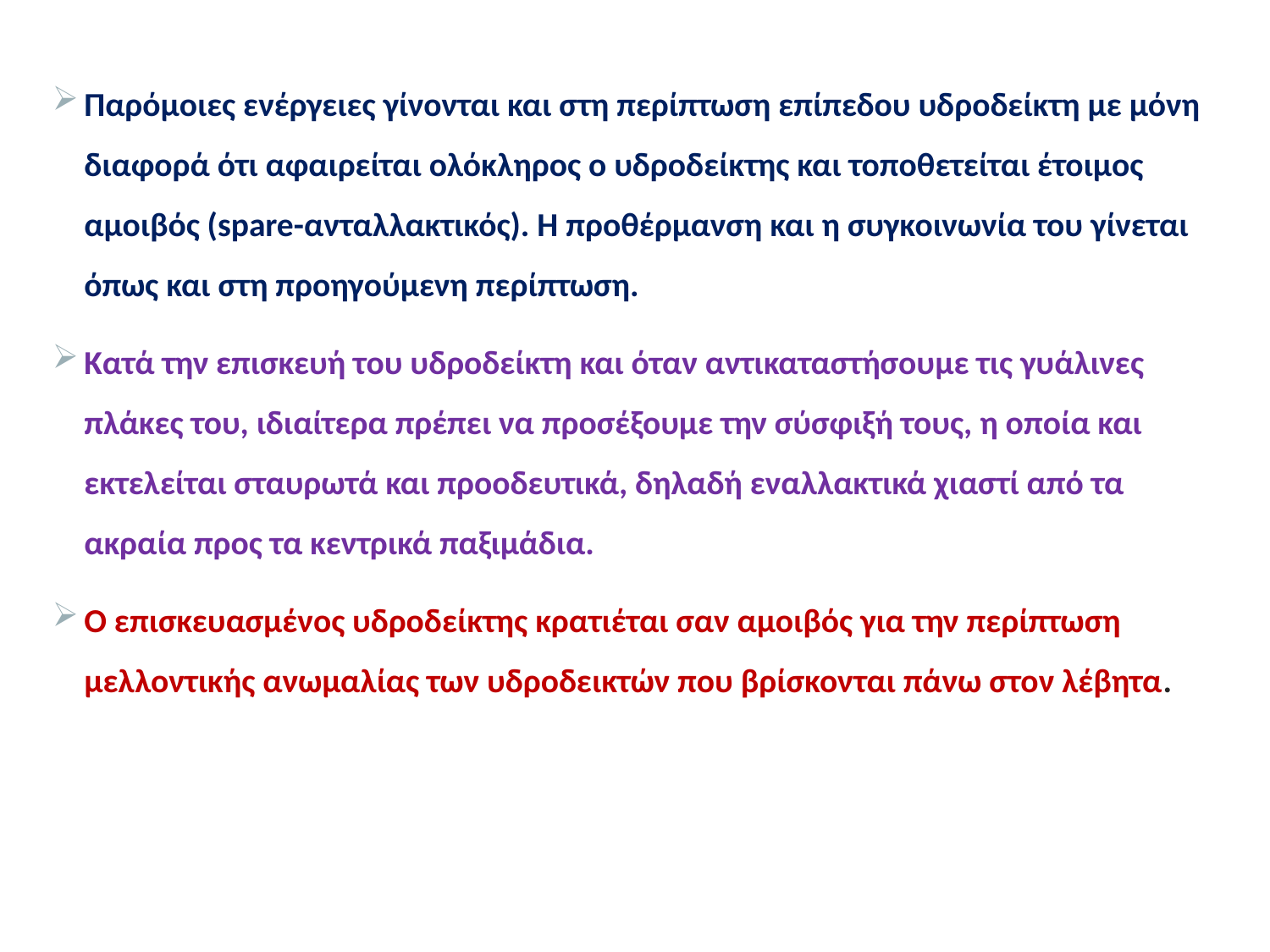

Παρόμοιες ενέργειες γίνονται και στη περίπτωση επίπεδου υδροδείκτη με μόνη διαφορά ότι αφαιρείται ολόκληρος ο υδροδείκτης και τοποθετείται έτοιμος  αμοιβός (spare-ανταλλακτικός). Η προθέρμανση και η συγκοινωνία του γίνεται όπως και στη προηγούμενη περίπτωση.
Κατά την επισκευή του υδροδείκτη και όταν αντικαταστήσουμε τις γυάλινες πλάκες του, ιδιαίτερα πρέπει να προσέξουμε την σύσφιξή τους, η οποία και εκτελείται σταυρωτά και προοδευτικά, δηλαδή εναλλακτικά χιαστί από τα ακραία προς τα κεντρικά παξιμάδια.
Ο επισκευασμένος υδροδείκτης κρατιέται σαν αμοιβός για την περίπτωση μελλοντικής ανωμαλίας των υδροδεικτών που βρίσκονται πάνω στον λέβητα.